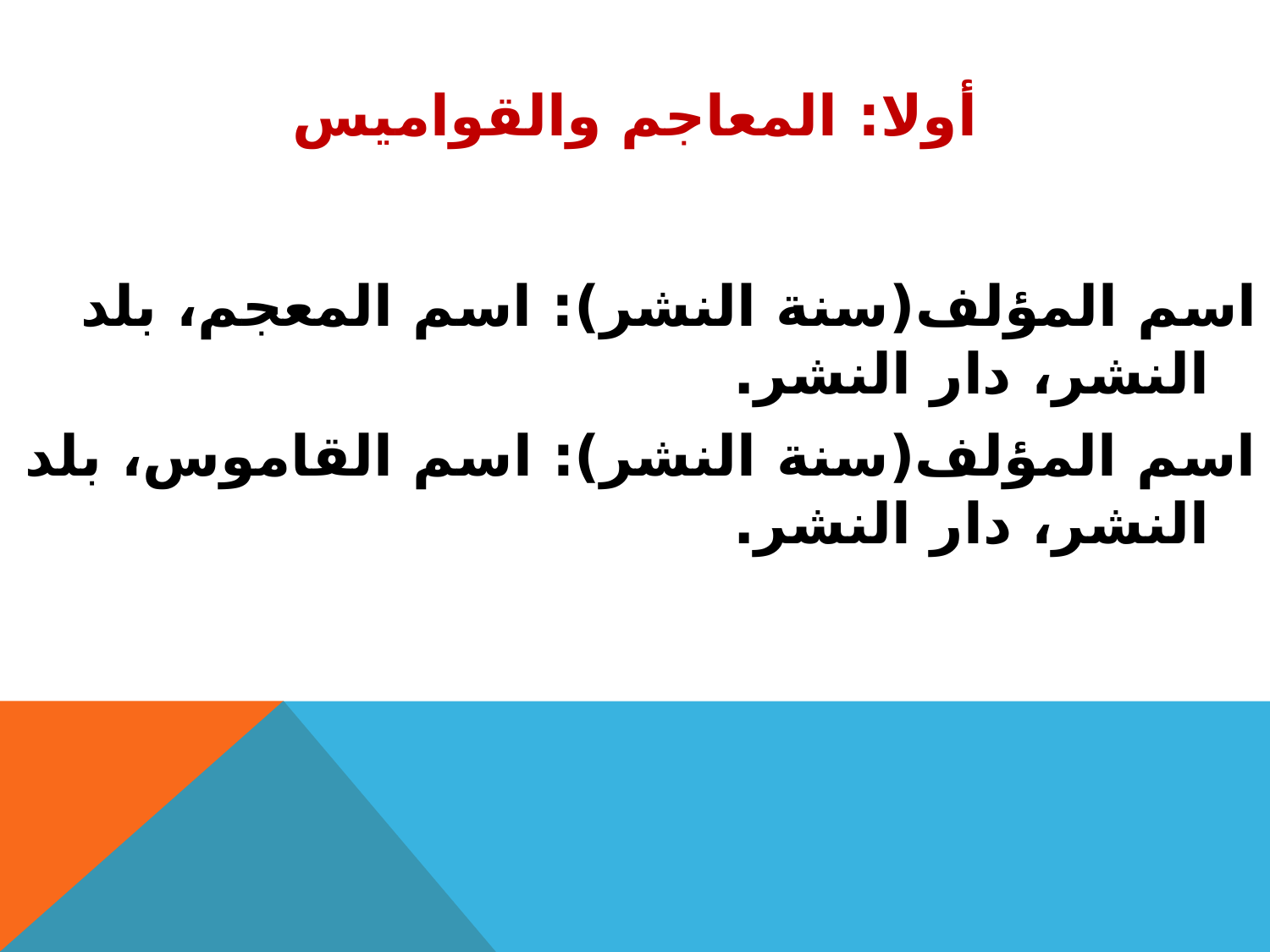

# أولا: المعاجم والقواميس

اسم المؤلف(سنة النشر): اسم المعجم، بلد النشر، دار النشر.
اسم المؤلف(سنة النشر): اسم القاموس، بلد النشر، دار النشر.